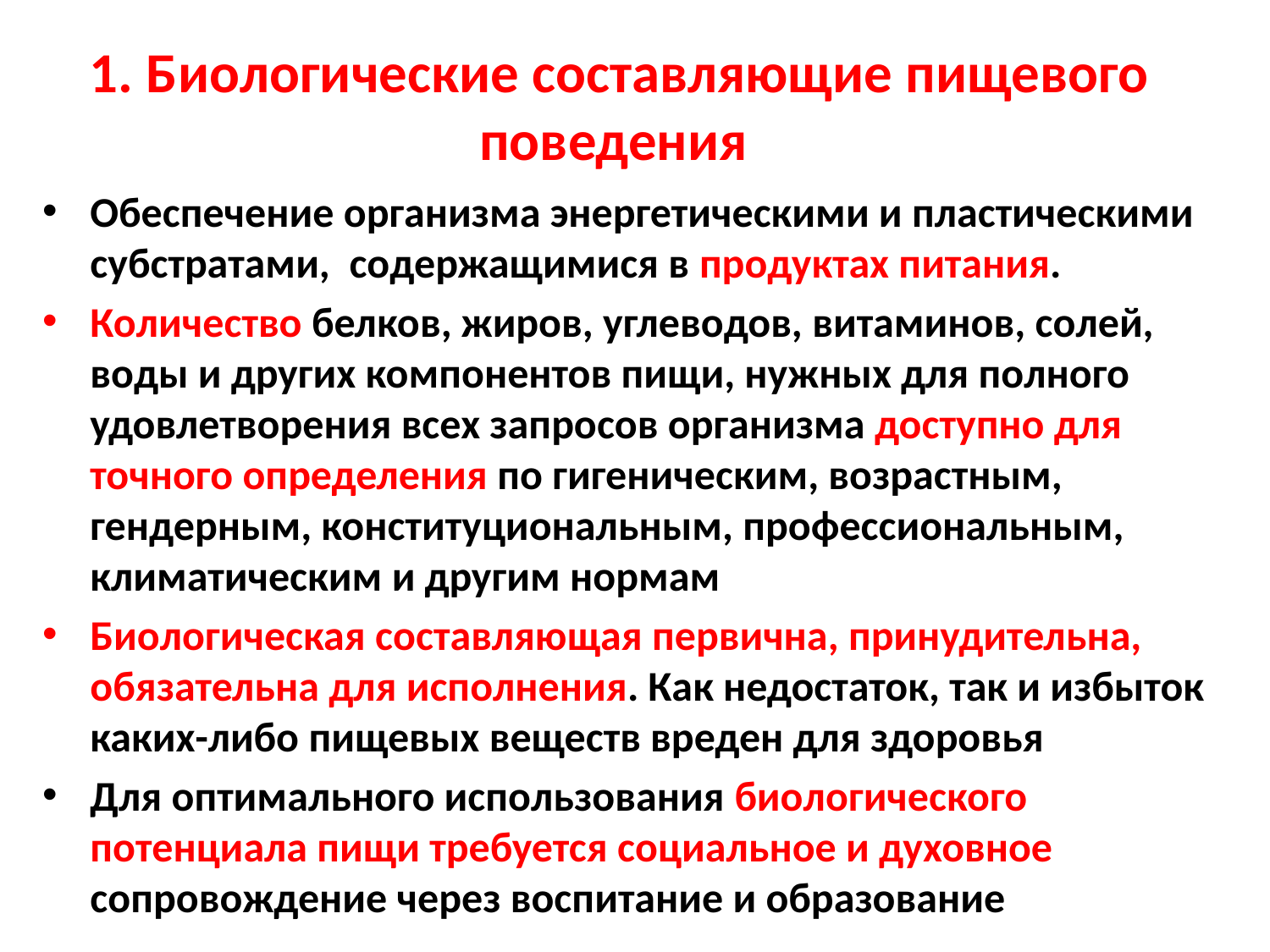

# 1. Биологические составляющие пищевого поведения
Обеспечение организма энергетическими и пластическими субстратами,  содержащимися в продуктах питания.
Количество белков, жиров, углеводов, витаминов, солей, воды и других компонентов пищи, нужных для полного удовлетворения всех запросов организма доступно для точного определения по гигеническим, возрастным, гендерным, конституциональным, профессиональным, климатическим и другим нормам
Биологическая составляющая первична, принудительна, обязательна для исполнения. Как недостаток, так и избыток каких-либо пищевых веществ вреден для здоровья
Для оптимального использования биологического потенциала пищи требуется социальное и духовное сопровождение через воспитание и образование